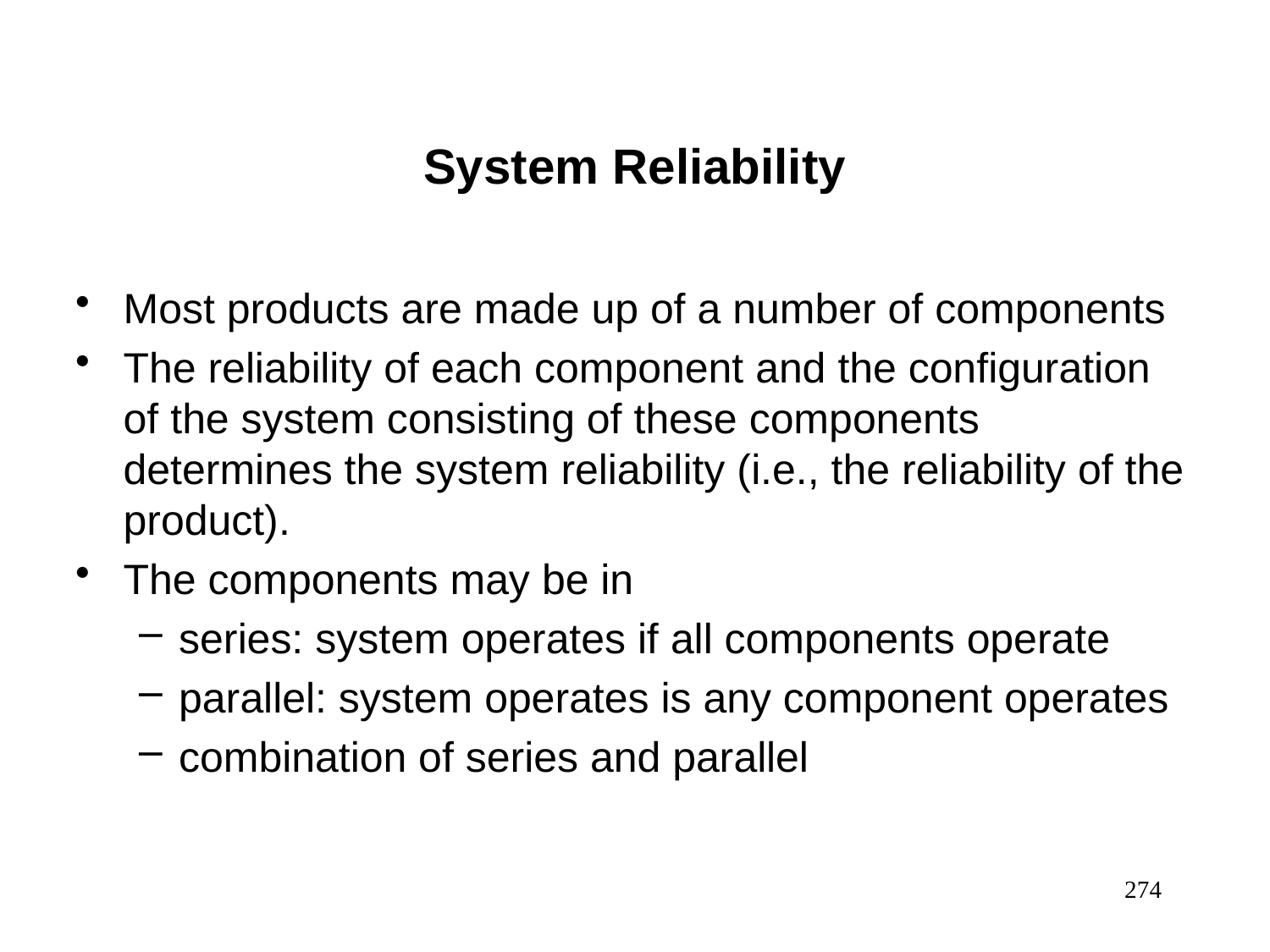

System Reliability
Most products are made up of a number of components
The reliability of each component and the configuration of the system consisting of these components determines the system reliability (i.e., the reliability of the product).
The components may be in
series: system operates if all components operate
parallel: system operates is any component operates
combination of series and parallel
274